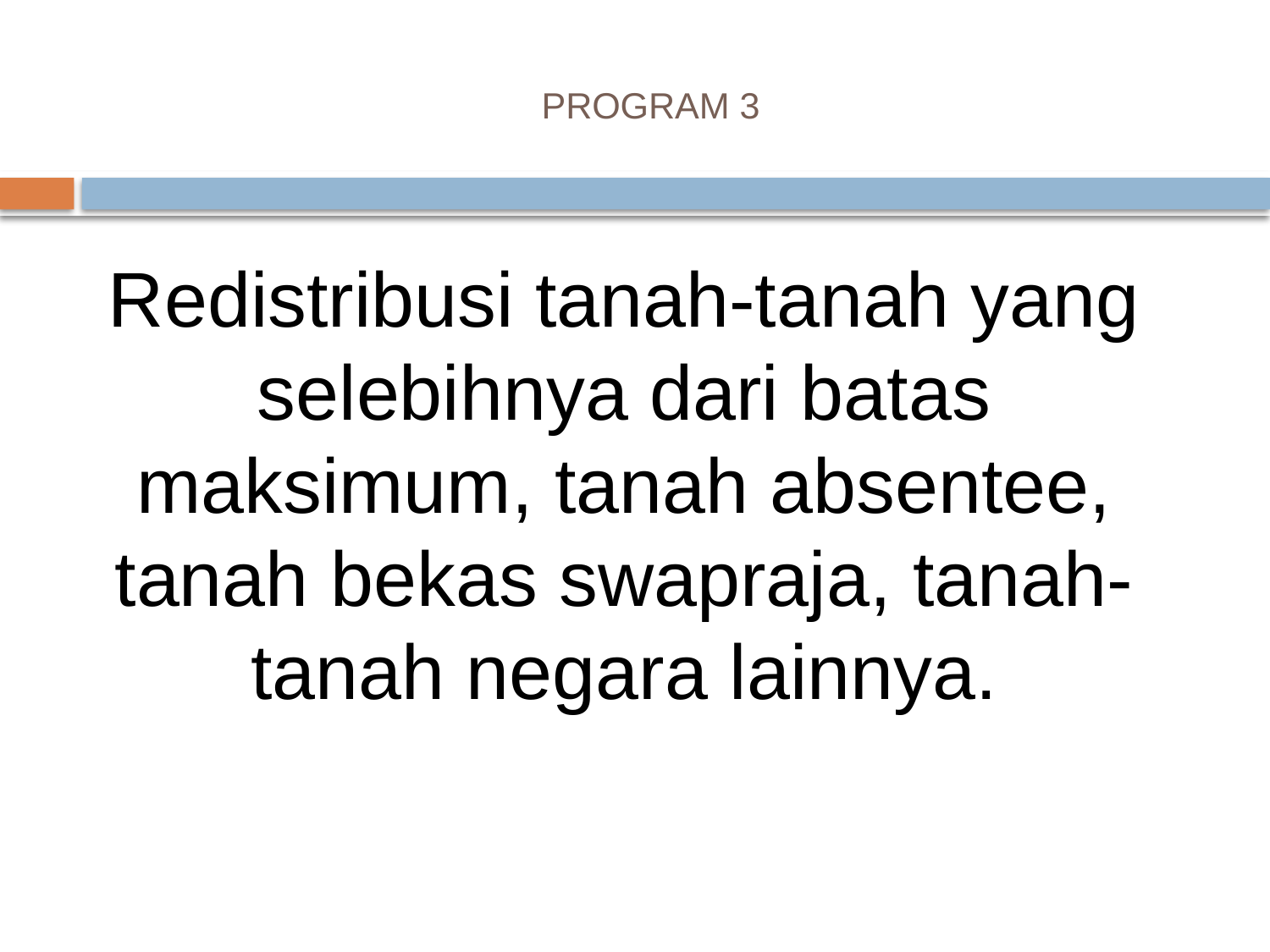

# PROGRAM 3
Redistribusi tanah-tanah yang selebihnya dari batas maksimum, tanah absentee, tanah bekas swapraja, tanah-tanah negara lainnya.